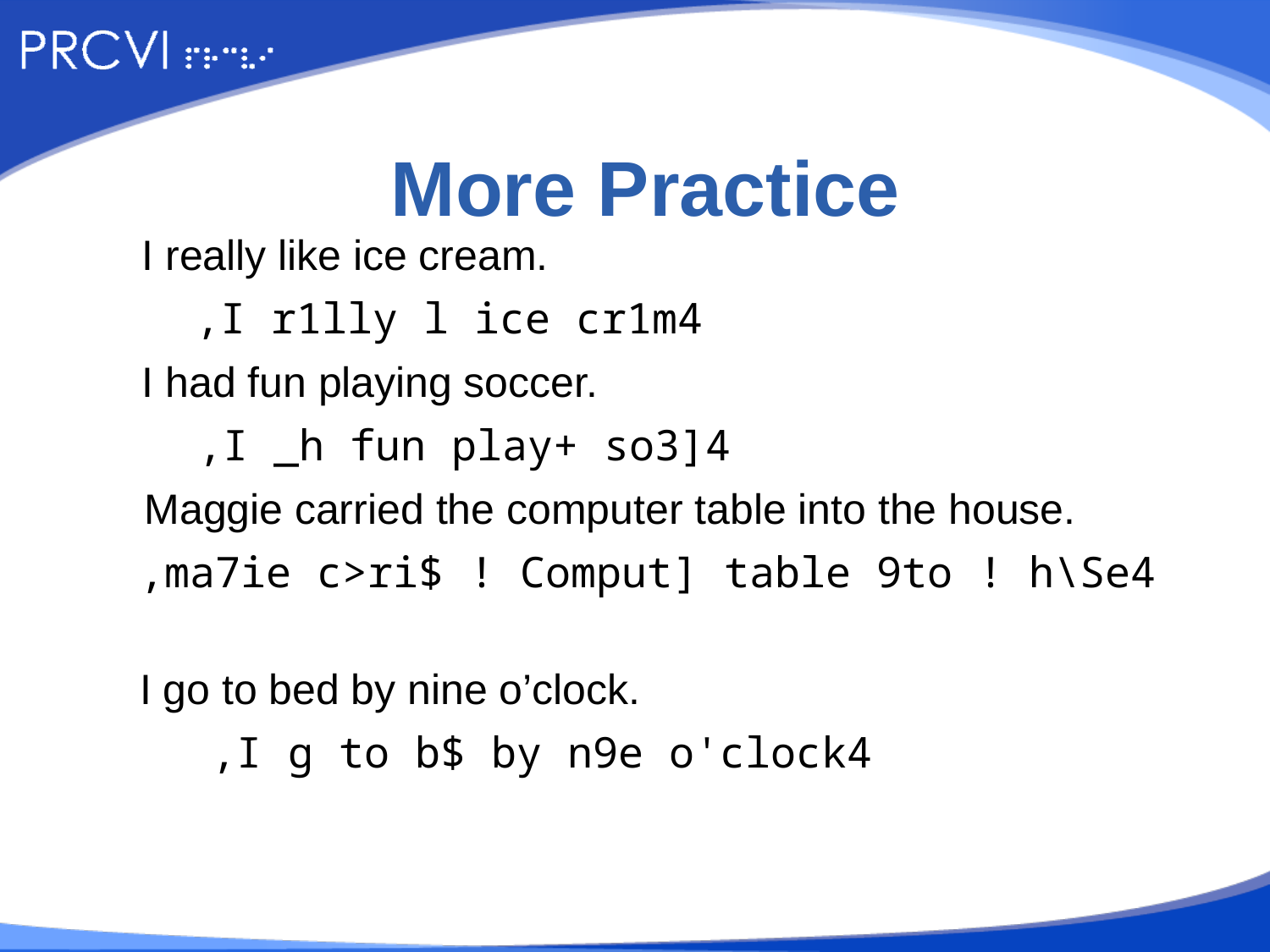

# More Practice
I really like ice cream.
,I r1lly l ice cr1m4
I had fun playing soccer.
,I _h fun play+ so3]4
Maggie carried the computer table into the house.
,ma7ie c>ri$ ! Comput] table 9to ! h\Se4
I go to bed by nine o’clock.
,I g to b$ by n9e o'clock4